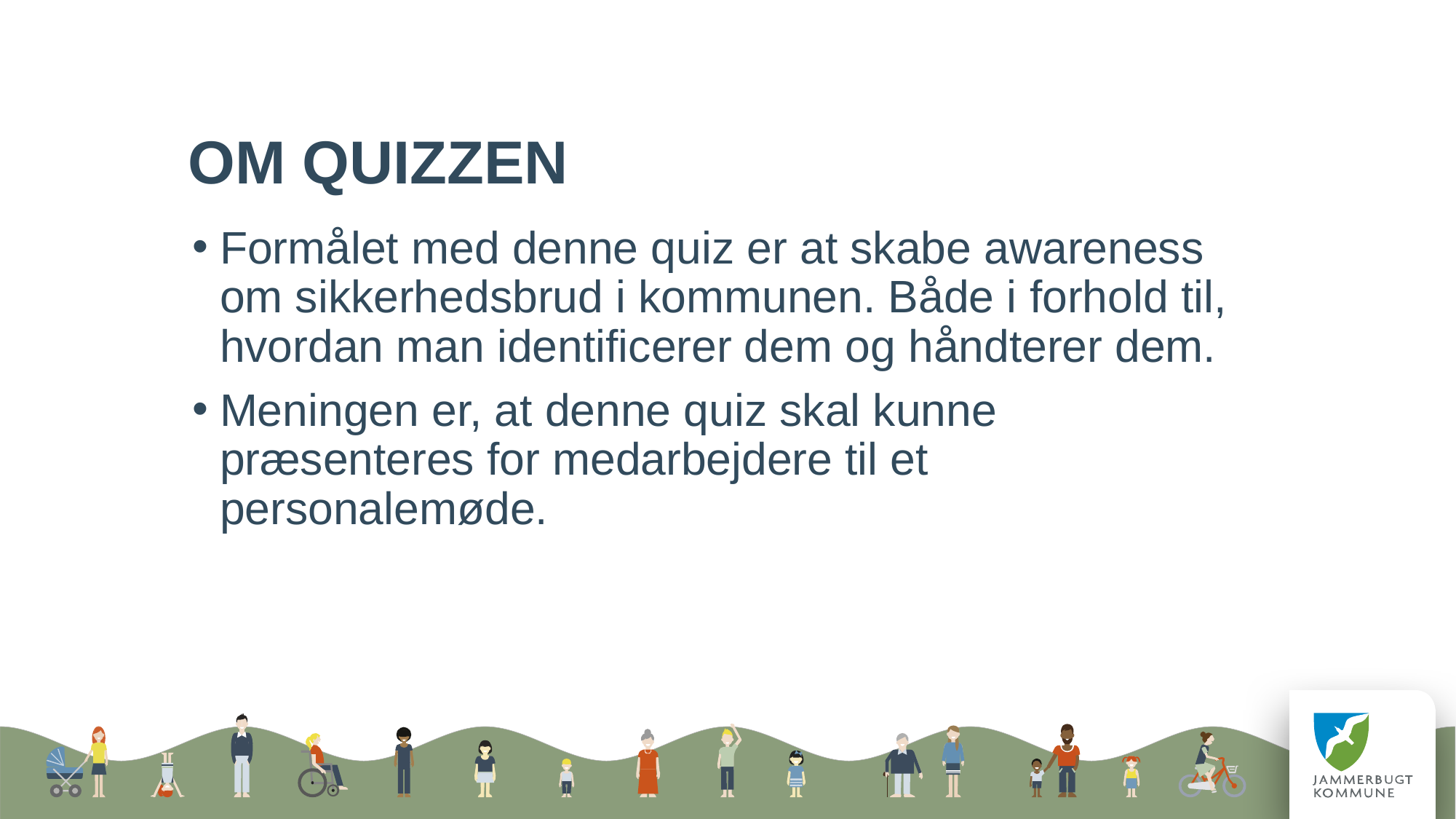

# Om quizzen
Formålet med denne quiz er at skabe awareness om sikkerhedsbrud i kommunen. Både i forhold til, hvordan man identificerer dem og håndterer dem.
Meningen er, at denne quiz skal kunne præsenteres for medarbejdere til et personalemøde.